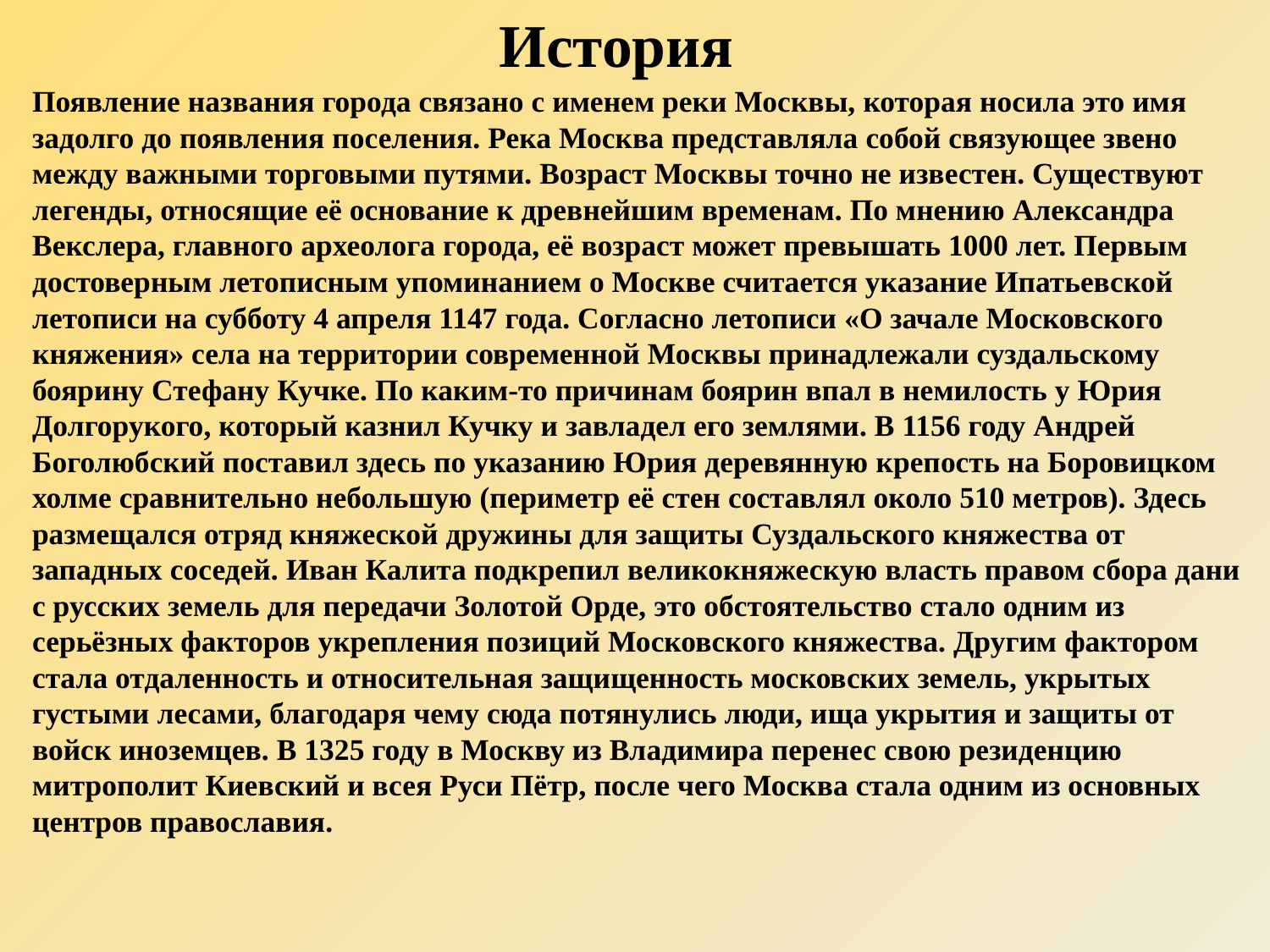

# История
Появление названия города связано с именем реки Москвы, которая носила это имя задолго до появления поселения. Река Москва представляла собой связующее звено между важными торговыми путями. Возраст Москвы точно не известен. Существуют легенды, относящие её основание к древнейшим временам. По мнению Александра Векслера, главного археолога города, её возраст может превышать 1000 лет. Первым достоверным летописным упоминанием о Москве считается указание Ипатьевской летописи на субботу 4 апреля 1147 года. Согласно летописи «О зачале Московского княжения» села на территории современной Москвы принадлежали суздальскому боярину Стефану Кучке. По каким-то причинам боярин впал в немилость у Юрия Долгорукого, который казнил Кучку и завладел его землями. В 1156 году Андрей Боголюбский поставил здесь по указанию Юрия деревянную крепость на Боровицком холме сравнительно небольшую (периметр её стен составлял около 510 метров). Здесь размещался отряд княжеской дружины для защиты Суздальского княжества от западных соседей. Иван Калита подкрепил великокняжескую власть правом сбора дани с русских земель для передачи Золотой Орде, это обстоятельство стало одним из серьёзных факторов укрепления позиций Московского княжества. Другим фактором стала отдаленность и относительная защищенность московских земель, укрытых густыми лесами, благодаря чему сюда потянулись люди, ища укрытия и защиты от войск иноземцев. В 1325 году в Москву из Владимира перенес свою резиденцию митрополит Киевский и всея Руси Пётр, после чего Москва стала одним из основных центров православия.